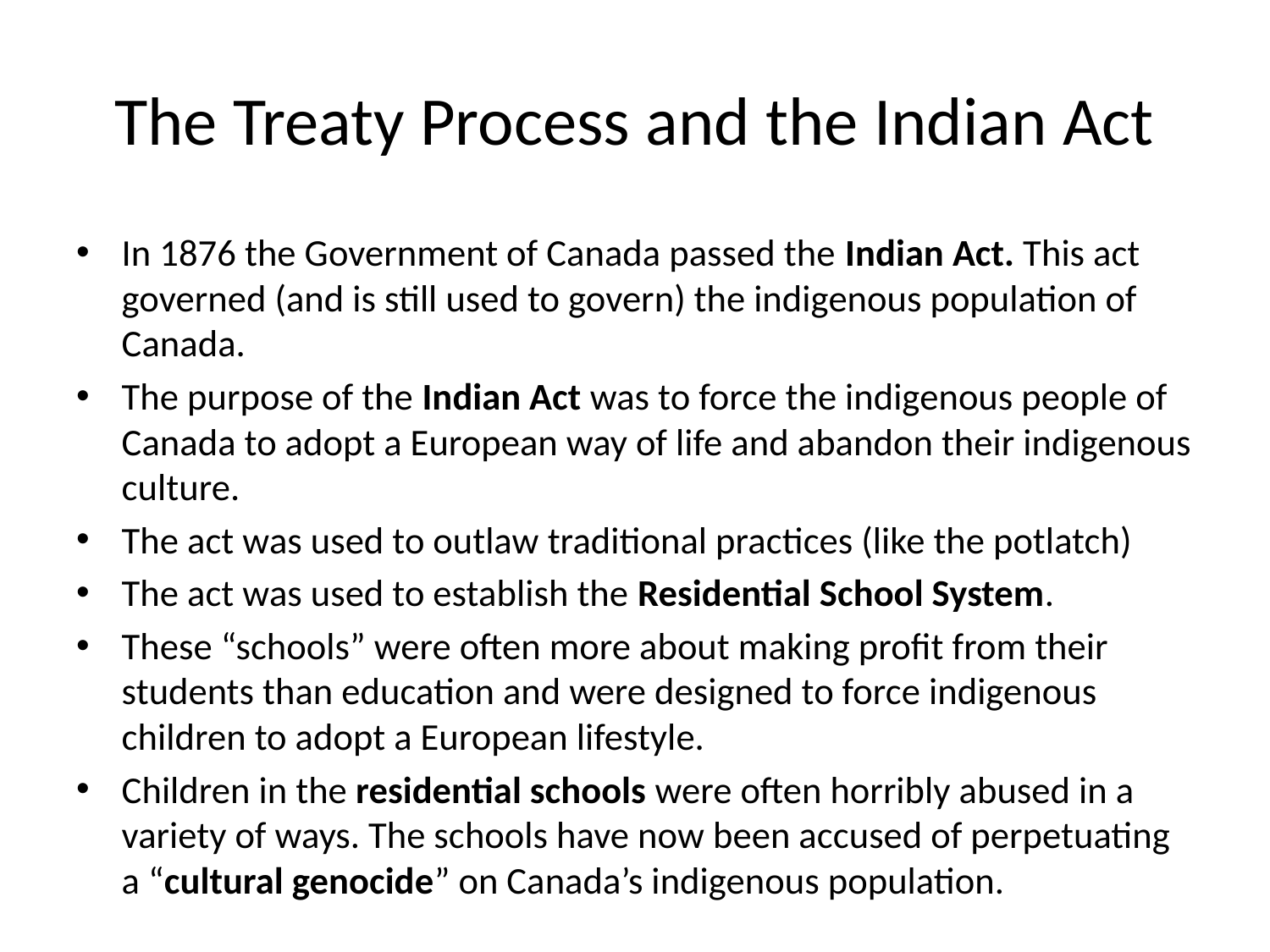

# The Treaty Process and the Indian Act
In 1876 the Government of Canada passed the Indian Act. This act governed (and is still used to govern) the indigenous population of Canada.
The purpose of the Indian Act was to force the indigenous people of Canada to adopt a European way of life and abandon their indigenous culture.
The act was used to outlaw traditional practices (like the potlatch)
The act was used to establish the Residential School System.
These “schools” were often more about making profit from their students than education and were designed to force indigenous children to adopt a European lifestyle.
Children in the residential schools were often horribly abused in a variety of ways. The schools have now been accused of perpetuating a “cultural genocide” on Canada’s indigenous population.